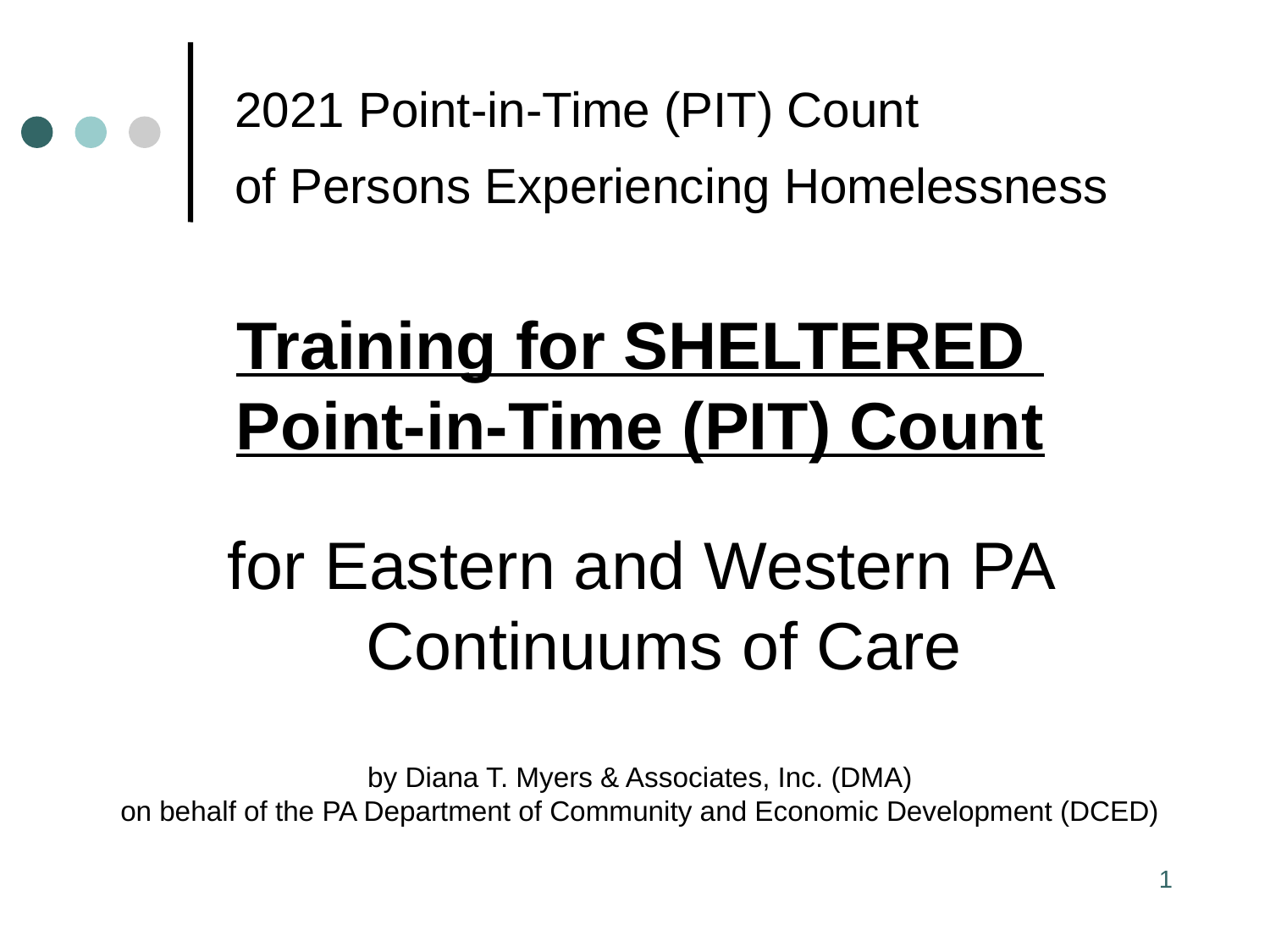

# 2021 Point-in-Time (PIT) Count of Persons Experiencing Homelessness
Training for SHELTERED
Point-in-Time (PIT) Count

for Eastern and Western PA Continuums of Care

by Diana T. Myers & Associates, Inc. (DMA)
on behalf of the PA Department of Community and Economic Development (DCED)
1